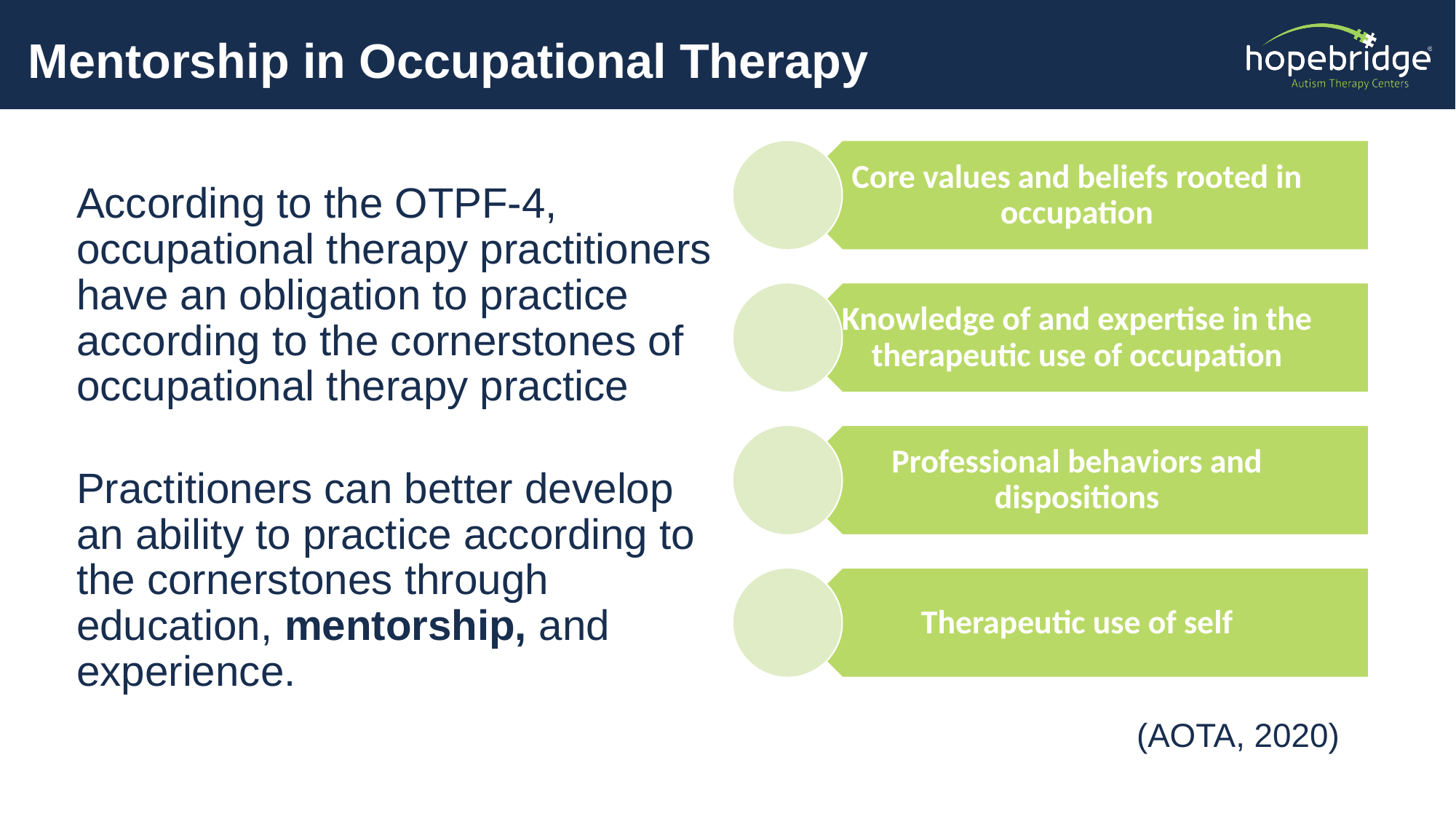

# Mentorship in Occupational Therapy
Core values and beliefs rooted in occupation
Knowledge of and expertise in the therapeutic use of occupation
Professional behaviors and dispositions
Therapeutic use of self
According to the OTPF-4, occupational therapy practitioners have an obligation to practice according to the cornerstones of occupational therapy practice

Practitioners can better develop an ability to practice according to the cornerstones through education, mentorship, and experience.
(AOTA, 2020)